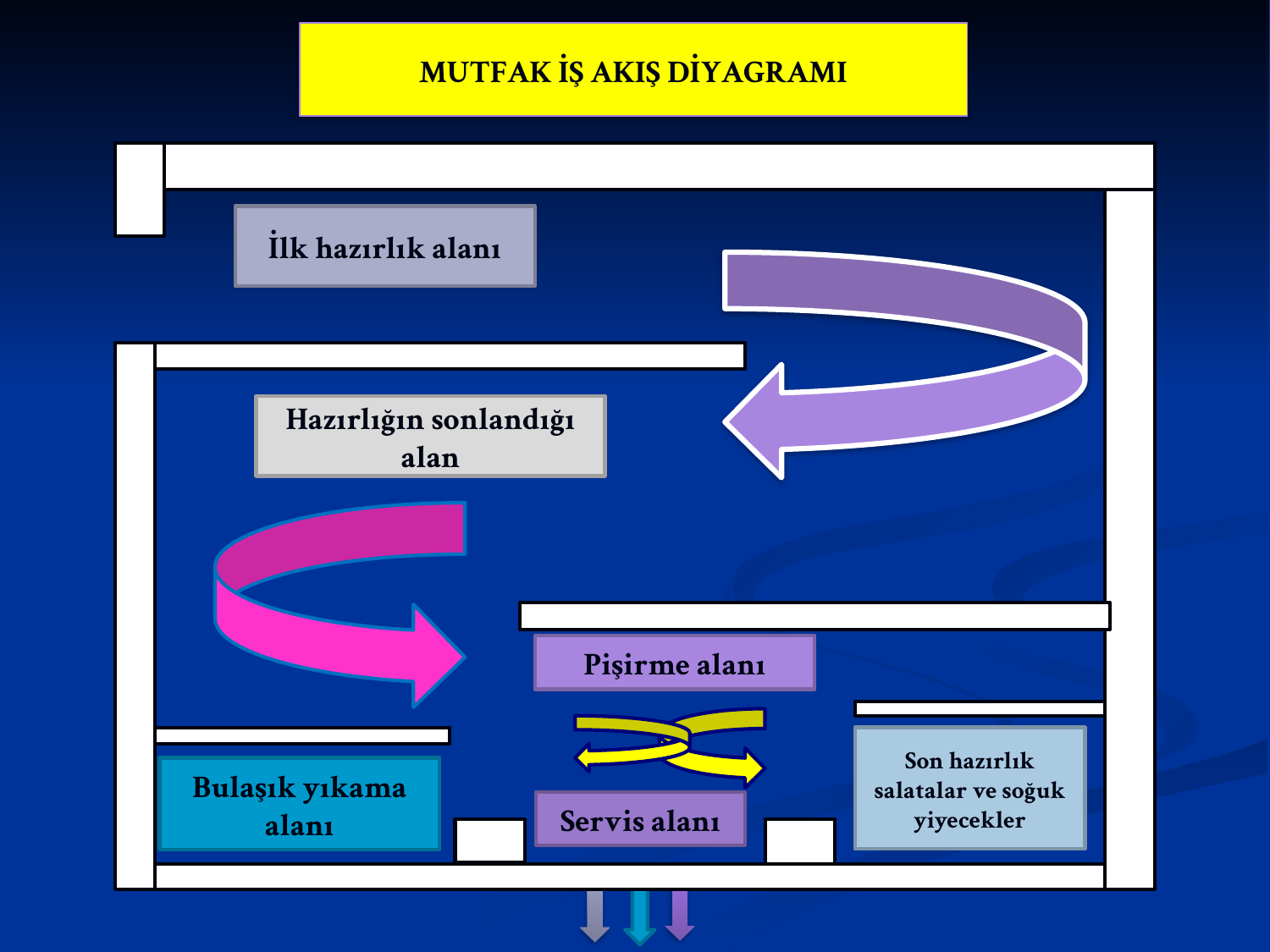

MUTFAK İŞ AKIŞ DİYAGRAMI

İlk hazırlık alanı

Hazırlığın sonlandığı alan

Pişirme alanı

Son hazırlık salatalar ve soğuk yiyecekler
Bulaşık yıkama alanı
Servis alanı